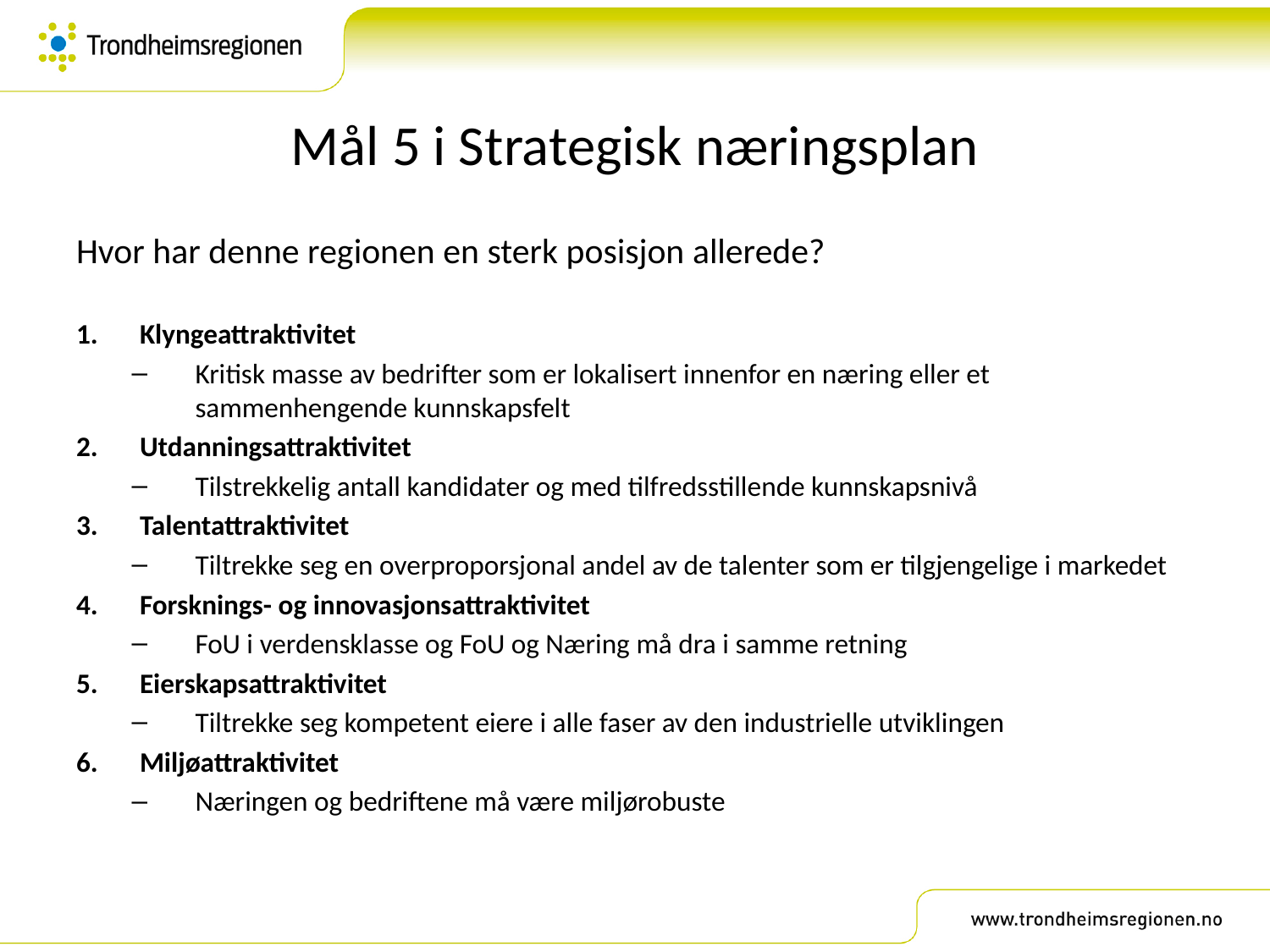

# Mål 5 i Strategisk næringsplan
Hvor har denne regionen en sterk posisjon allerede?

Klyngeattraktivitet
Kritisk masse av bedrifter som er lokalisert innenfor en næring eller et sammenhengende kunnskapsfelt
Utdanningsattraktivitet
Tilstrekkelig antall kandidater og med tilfredsstillende kunnskapsnivå
Talentattraktivitet
Tiltrekke seg en overproporsjonal andel av de talenter som er tilgjengelige i markedet
Forsknings- og innovasjonsattraktivitet
FoU i verdensklasse og FoU og Næring må dra i samme retning
Eierskapsattraktivitet
Tiltrekke seg kompetent eiere i alle faser av den industrielle utviklingen
Miljøattraktivitet
Næringen og bedriftene må være miljørobuste